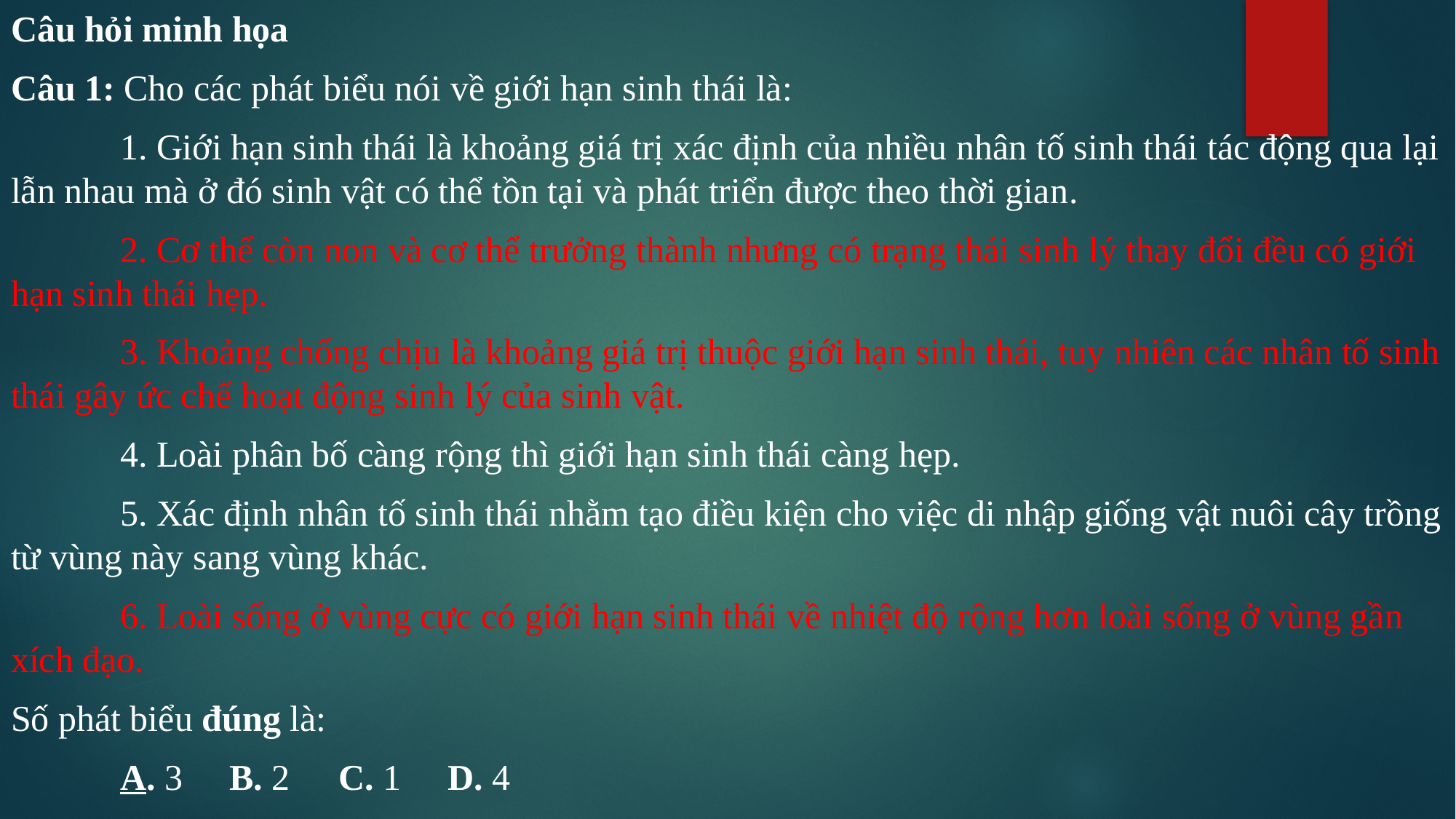

Câu hỏi minh họa
Câu 1: Cho các phát biểu nói về giới hạn sinh thái là:
	1. Giới hạn sinh thái là khoảng giá trị xác định của nhiều nhân tố sinh thái tác động qua lại lẫn nhau mà ở đó sinh vật có thể tồn tại và phát triển được theo thời gian.
	2. Cơ thể còn non và cơ thể trưởng thành nhưng có trạng thái sinh lý thay đổi đều có giới hạn sinh thái hẹp.
	3. Khoảng chống chịu là khoảng giá trị thuộc giới hạn sinh thái, tuy nhiên các nhân tố sinh thái gây ức chế hoạt động sinh lý của sinh vật.
	4. Loài phân bố càng rộng thì giới hạn sinh thái càng hẹp.
	5. Xác định nhân tố sinh thái nhằm tạo điều kiện cho việc di nhập giống vật nuôi cây trồng từ vùng này sang vùng khác.
	6. Loài sống ở vùng cực có giới hạn sinh thái về nhiệt độ rộng hơn loài sống ở vùng gần xích đạo.
Số phát biểu đúng là:
	A. 3	B. 2	C. 1	D. 4